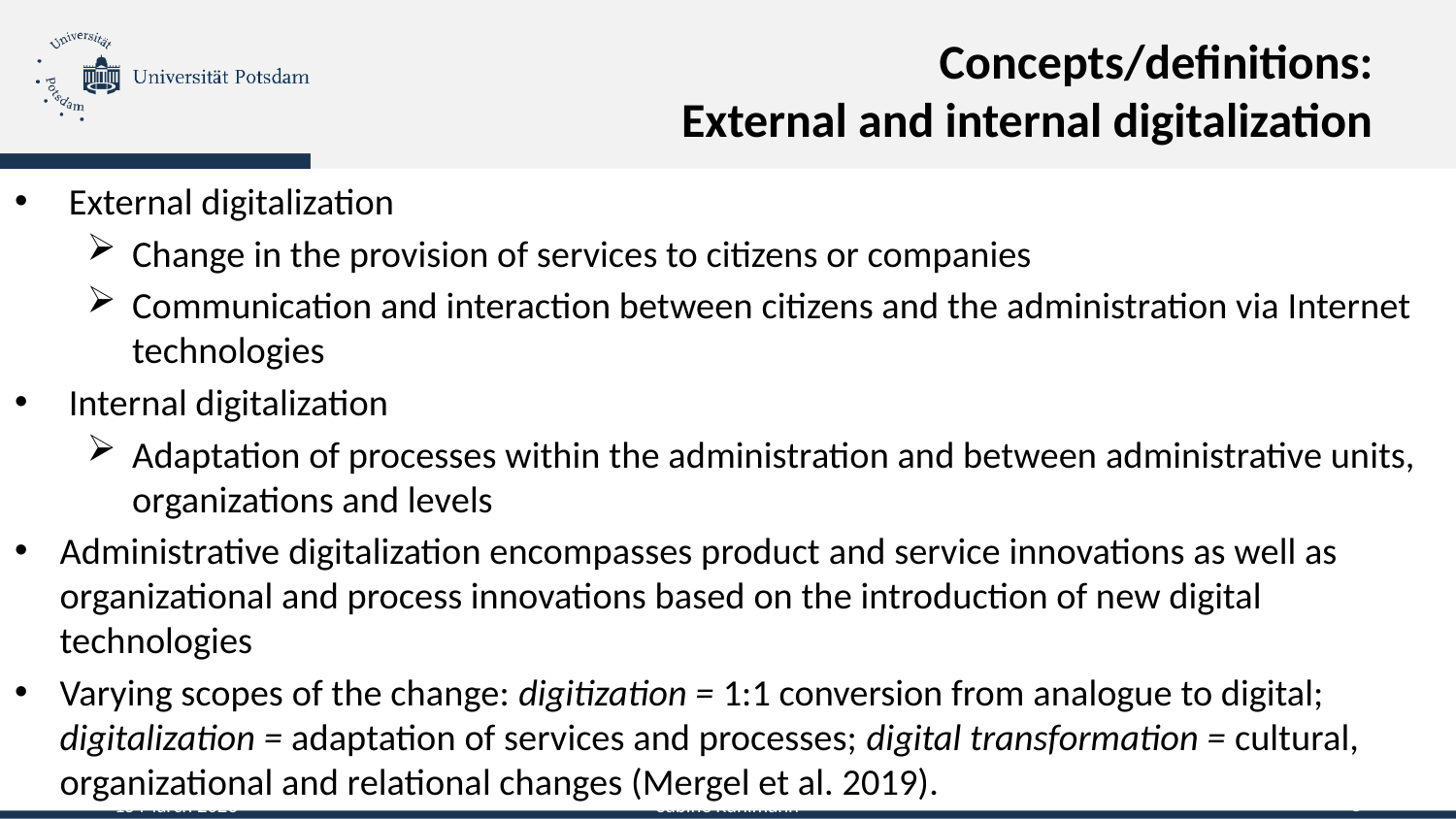

# Concepts/definitions: External and internal digitalization
External digitalization
Change in the provision of services to citizens or companies
Communication and interaction between citizens and the administration via Internet technologies
Internal digitalization
Adaptation of processes within the administration and between administrative units, organizations and levels
Administrative digitalization encompasses product and service innovations as well as organizational and process innovations based on the introduction of new digital technologies
Varying scopes of the change: digitization = 1:1 conversion from analogue to digital; digitalization = adaptation of services and processes; digital transformation = cultural, organizational and relational changes (Mergel et al. 2019).

15 March 2023
Sabine Kuhlmann
5